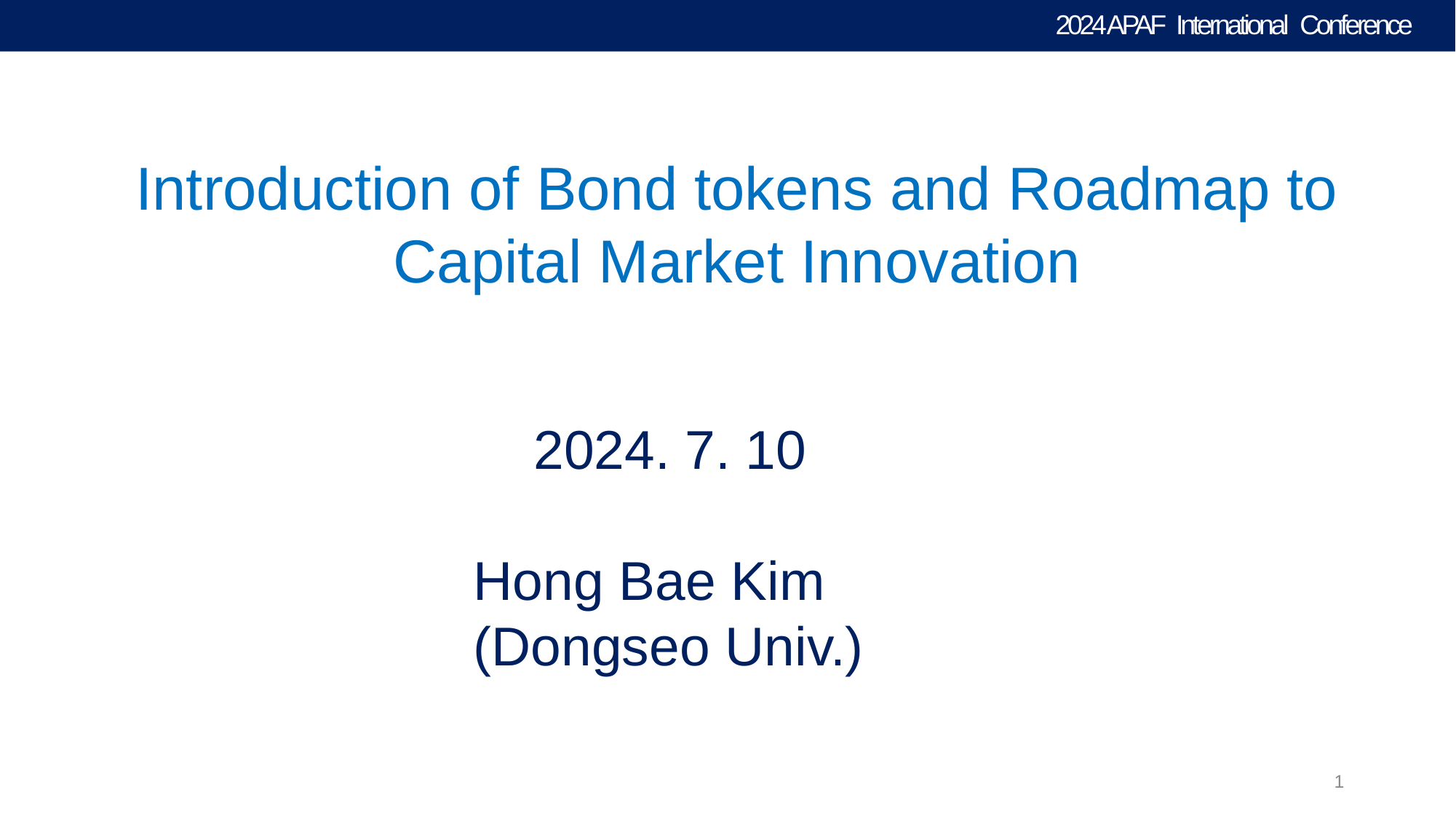

2024 APAF  International   Conference

Introduction of Bond tokens and Roadmap to Capital Market Innovation

    2024. 7. 10

Hong Bae Kim
(Dongseo Univ.)
1